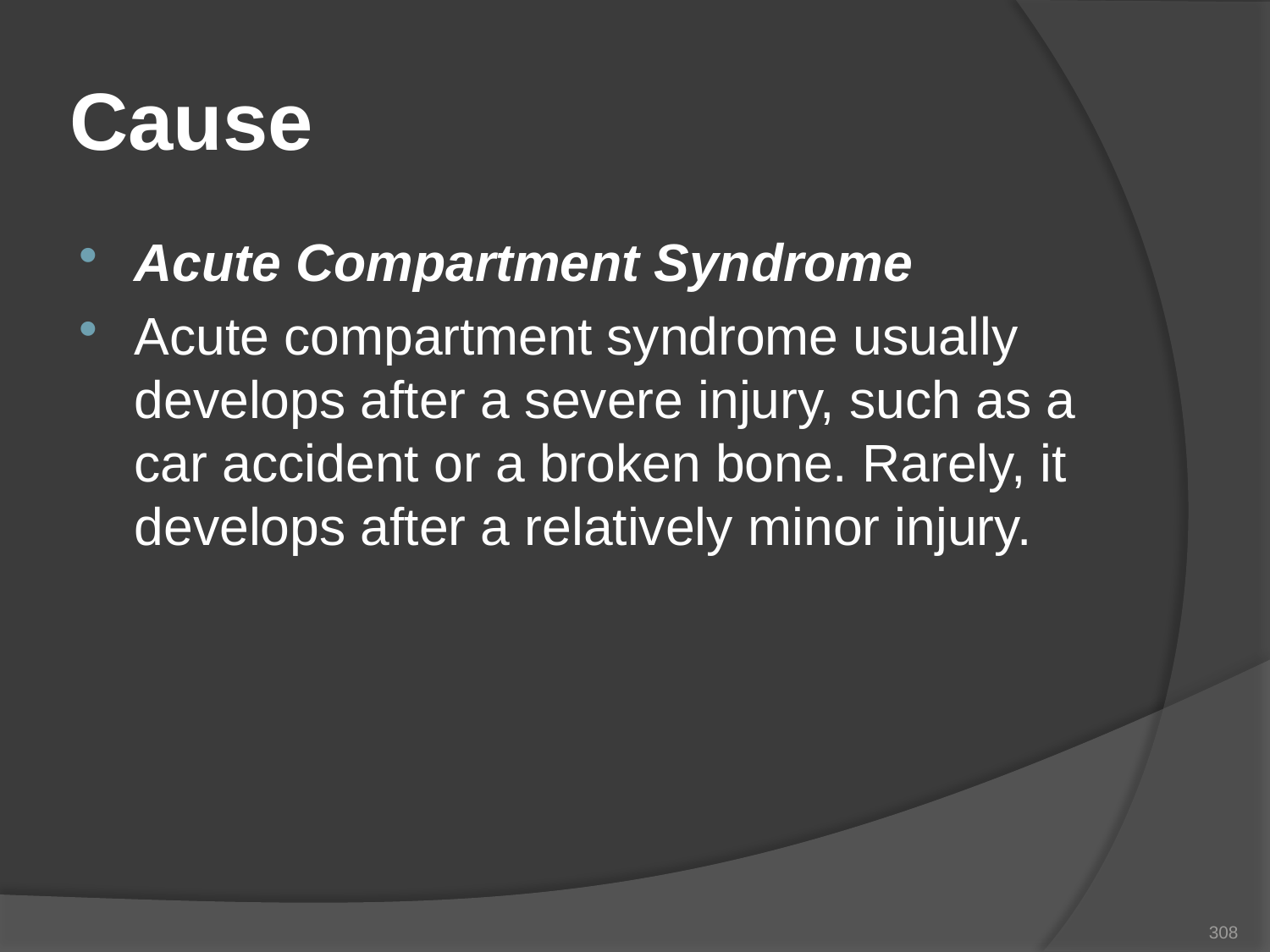

# Cause
Acute Compartment Syndrome
Acute compartment syndrome usually develops after a severe injury, such as a car accident or a broken bone. Rarely, it develops after a relatively minor injury.

308